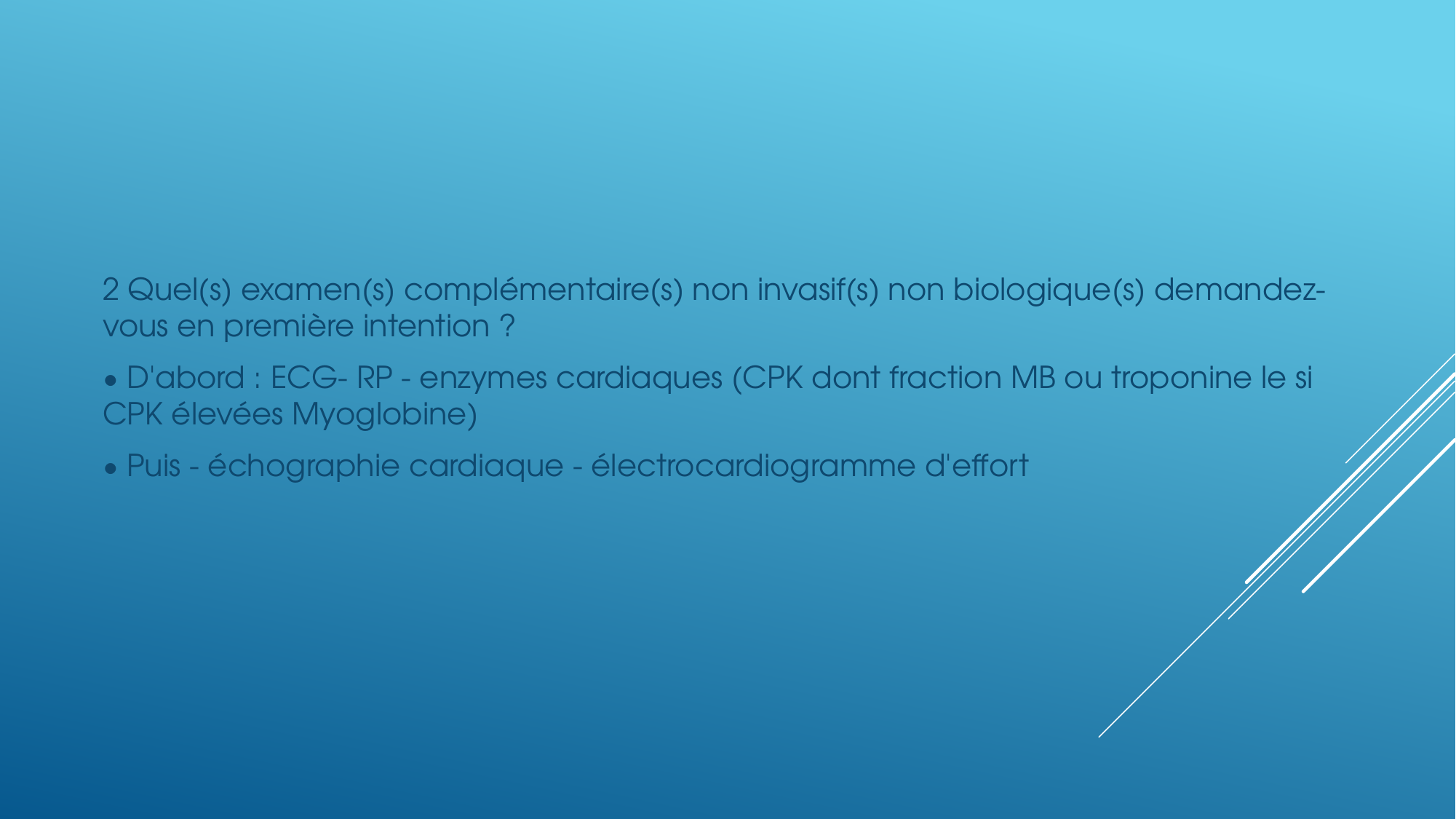

2 Quel(s) examen(s) complémentaire(s) non invasif(s) non biologique(s) demandez-vous en première intention ?
• D'abord : ECG- RP - enzymes cardiaques (CPK dont fraction MB ou troponine le si CPK élevées Myoglobine)
• Puis - échographie cardiaque - électrocardiogramme d'effort